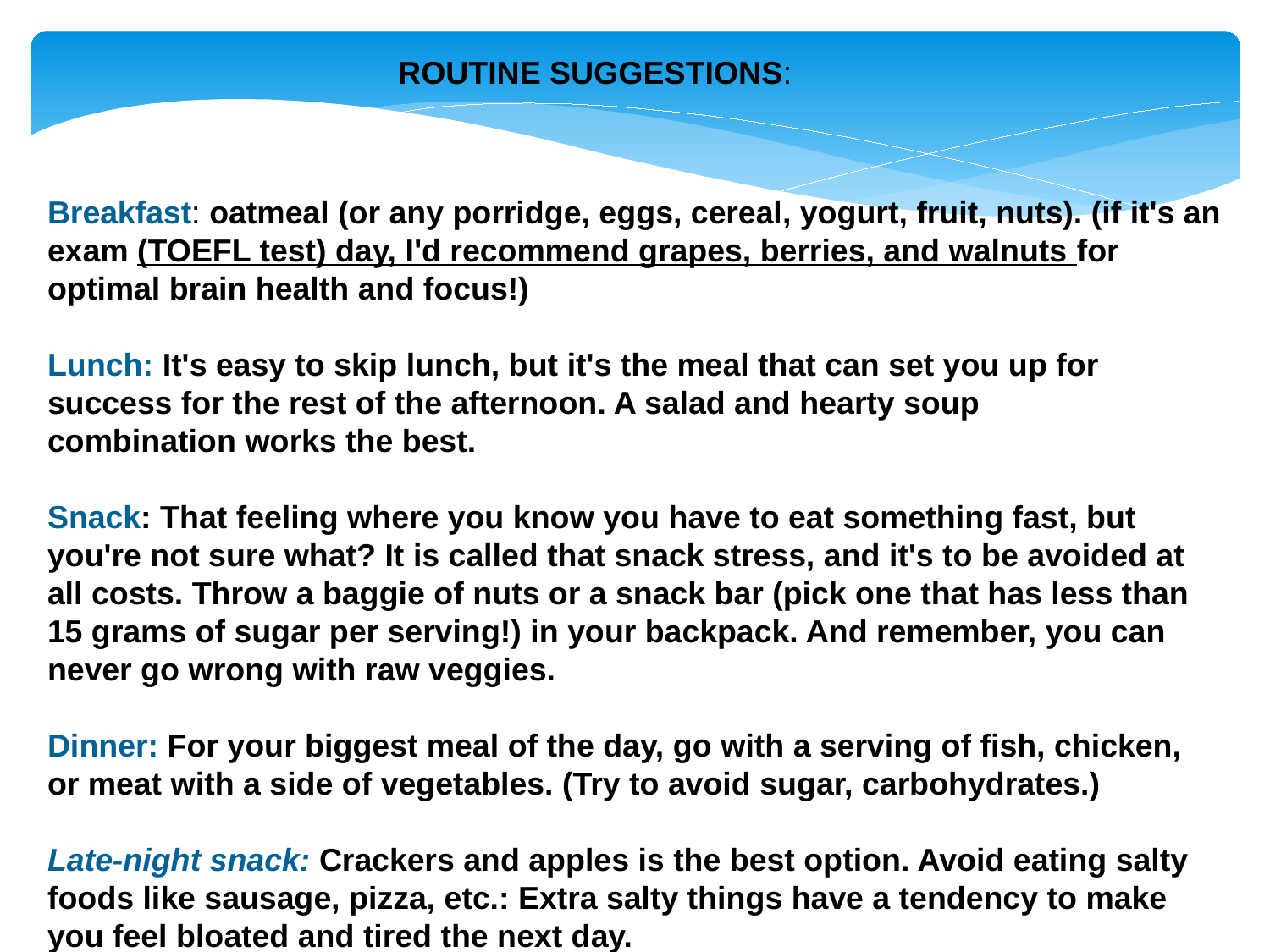

ROUTINE SUGGESTIONS:

Breakfast: oatmeal (or any porridge, eggs, cereal, yogurt, fruit, nuts). (if it's an exam (TOEFL test) day, I'd recommend grapes, berries, and walnuts for optimal brain health and focus!)

Lunch: It's easy to skip lunch, but it's the meal that can set you up for success for the rest of the afternoon. A salad and hearty soup combination works the best.

Snack: That feeling where you know you have to eat something fast, but you're not sure what? It is called that snack stress, and it's to be avoided at all costs. Throw a baggie of nuts or a snack bar (pick one that has less than 15 grams of sugar per serving!) in your backpack. And remember, you can never go wrong with raw veggies.

Dinner: For your biggest meal of the day, go with a serving of fish, chicken, or meat with a side of vegetables. (Try to avoid sugar, carbohydrates.)

Late-night snack: Crackers and apples is the best option. Avoid eating salty foods like sausage, pizza, etc.: Extra salty things have a tendency to make you feel bloated and tired the next day.